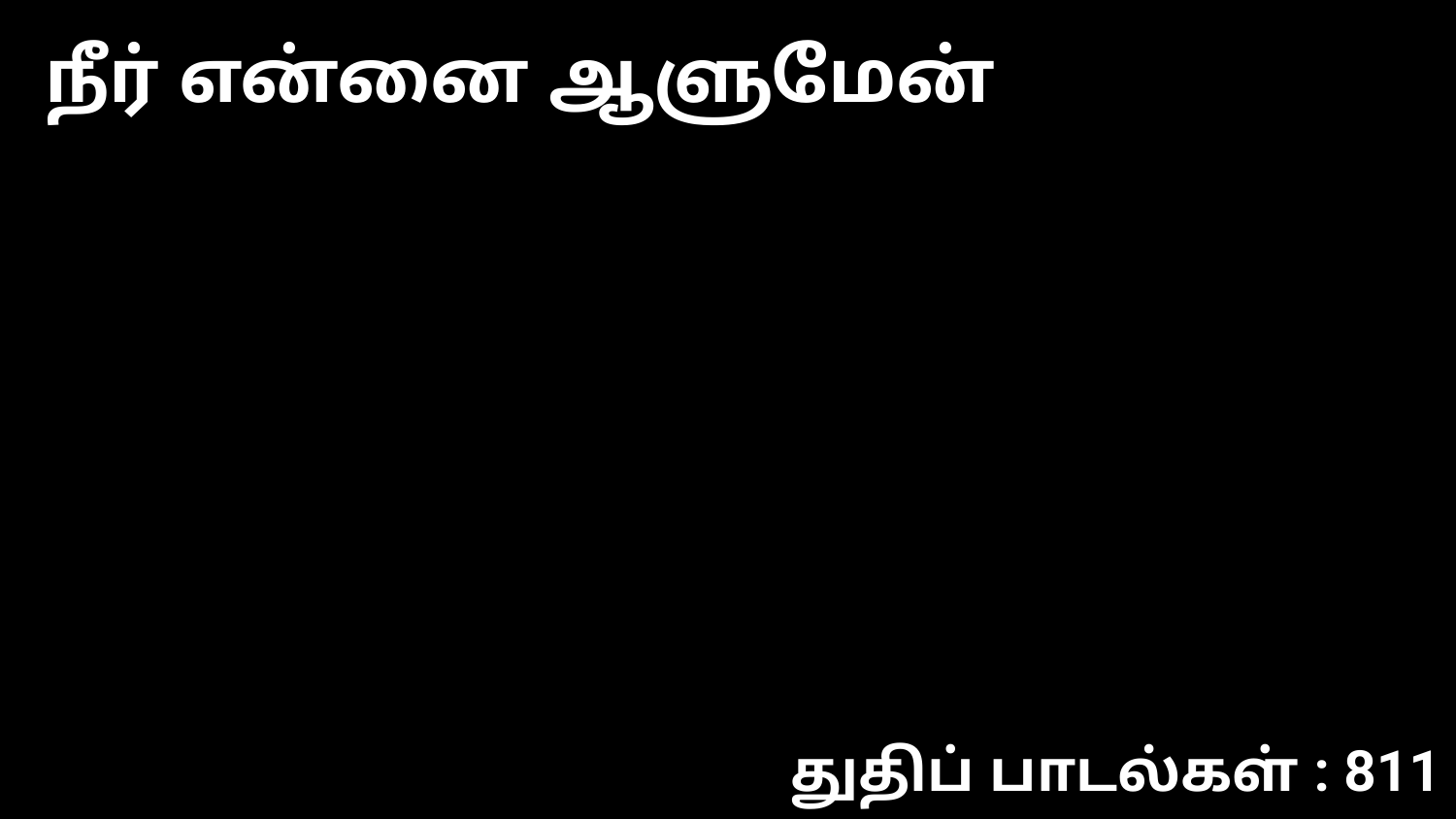

நீர் என்னை ஆளுமேன்
துதிப் பாடல்கள் : 811